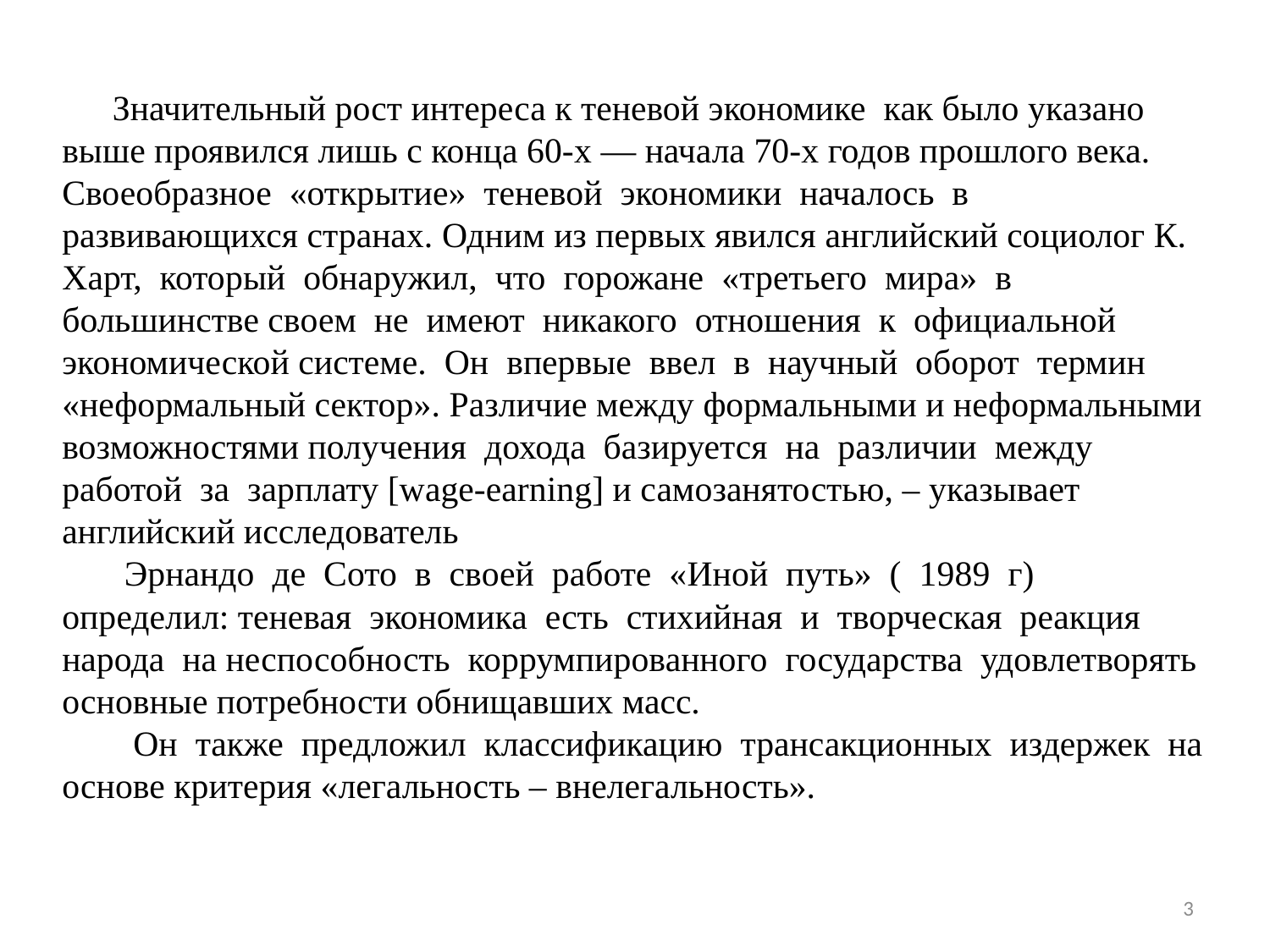

Значительный рост интереса к теневой экономике  как было указано
выше проявился лишь с конца 60-х — начала 70-х годов прошлого века.
Своеобразное  «открытие»  теневой  экономики  началось  в
развивающихся странах. Одним из первых явился английский социолог К.
Харт,  который  обнаружил,  что  горожане  «третьего  мира»  в  большинстве своем  не  имеют  никакого  отношения  к  официальной  экономической системе.  Он  впервые  ввел  в  научный  оборот  термин  «неформальный сектор». Различие между формальными и неформальными возможностями получения  дохода  базируется  на  различии  между  работой  за  зарплату [wage-earning] и самозанятостью, – указывает английский исследователь
       Эрнандо  де  Сото  в  своей  работе  «Иной  путь»  (  1989  г)  определил: теневая  экономика  есть  стихийная  и  творческая  реакция  народа  на неспособность  коррумпированного  государства  удовлетворять  основные потребности обнищавших масс.
        Он  также  предложил  классификацию  трансакционных  издержек  на
основе критерия «легальность – внелегальность».
3